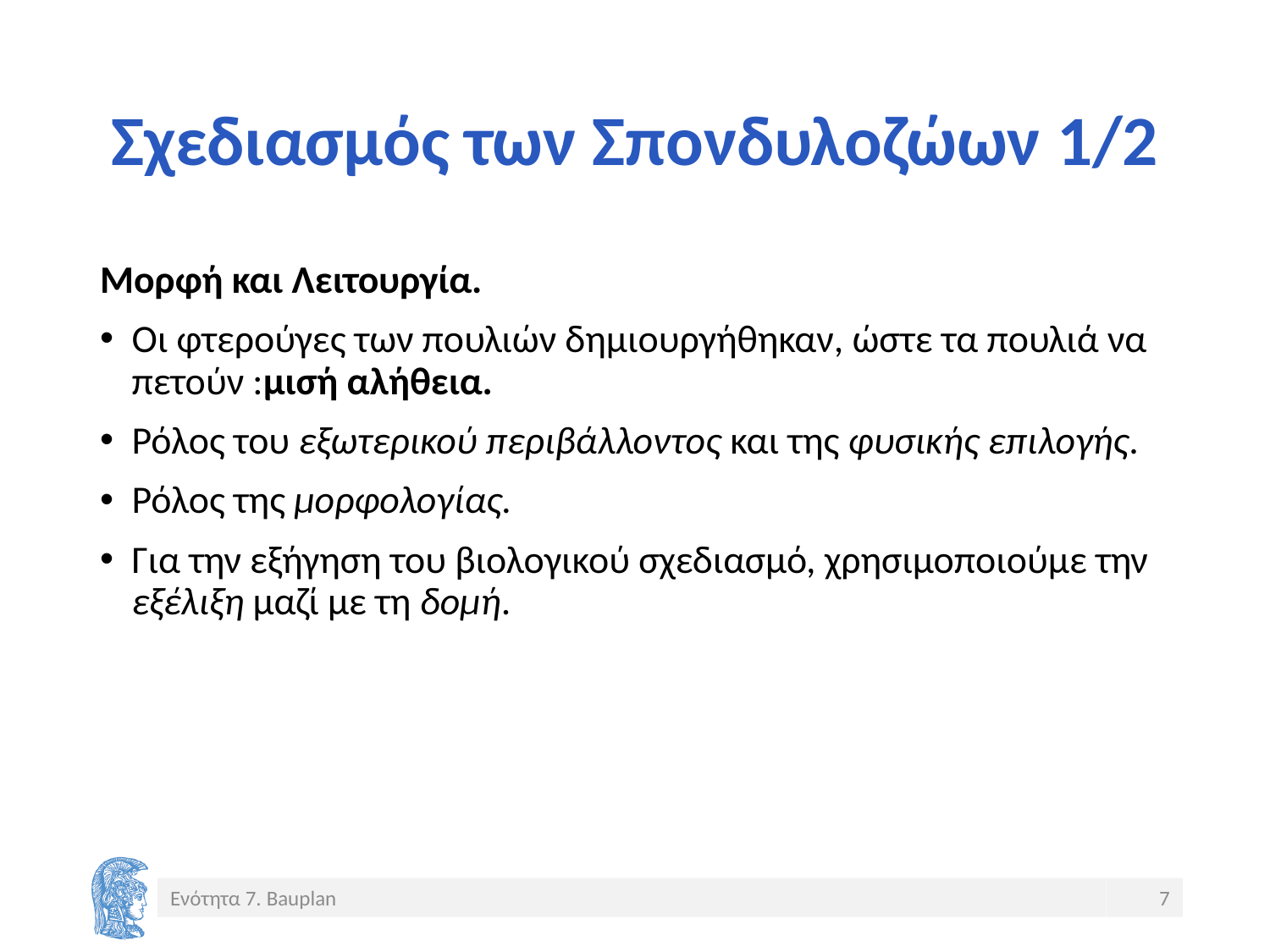

# Σχεδιασμός των Σπονδυλοζώων 1/2
Μορφή και Λειτουργία.
Οι φτερούγες των πουλιών δημιουργήθηκαν, ώστε τα πουλιά να πετούν :μισή αλήθεια.
Ρόλος του εξωτερικού περιβάλλοντος και της φυσικής επιλογής.
Ρόλος της μορφολογίας.
Για την εξήγηση του βιολογικού σχεδιασμό, χρησιμοποιούμε την εξέλιξη μαζί με τη δομή.

Ενότητα 7. Bauplan
7